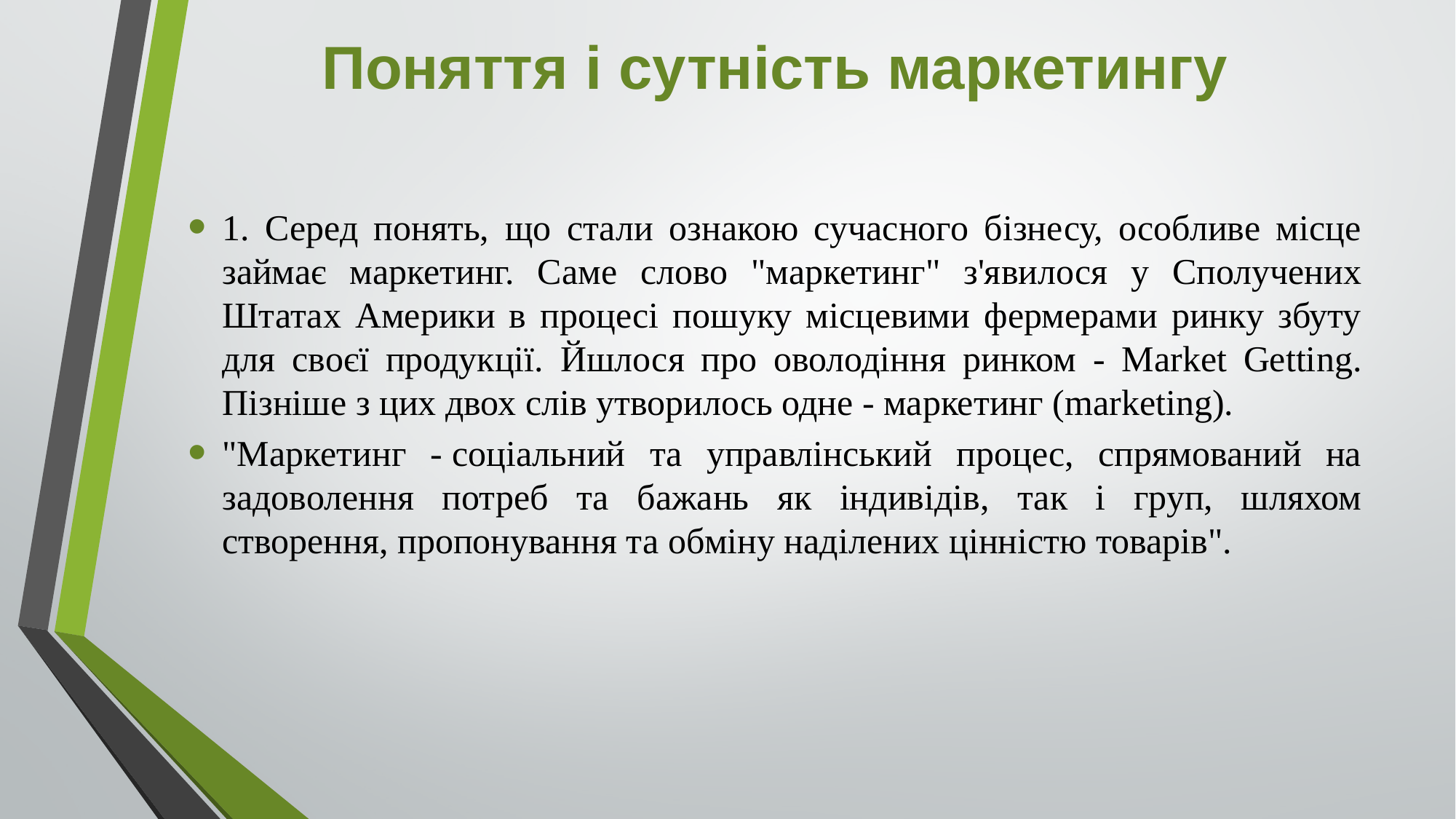

# Поняття і сутність маркетингу
1. Серед понять, що стали ознакою сучасного бізнесу, особливе місце займає маркетинг. Саме слово "маркетинг" з'явилося у Сполучених Штатах Америки в процесі пошуку місцевими фермерами ринку збуту для своєї продукції. Йшлося про оволодіння ринком - Market Getting. Пізніше з цих двох слів утворилось одне - маркетинг (marketing).
"Маркетинг - соціальний та управлінський процес, спрямований на задоволення потреб та бажань як індивідів, так і груп, шляхом створення, пропонування та обміну наділених цінністю товарів".